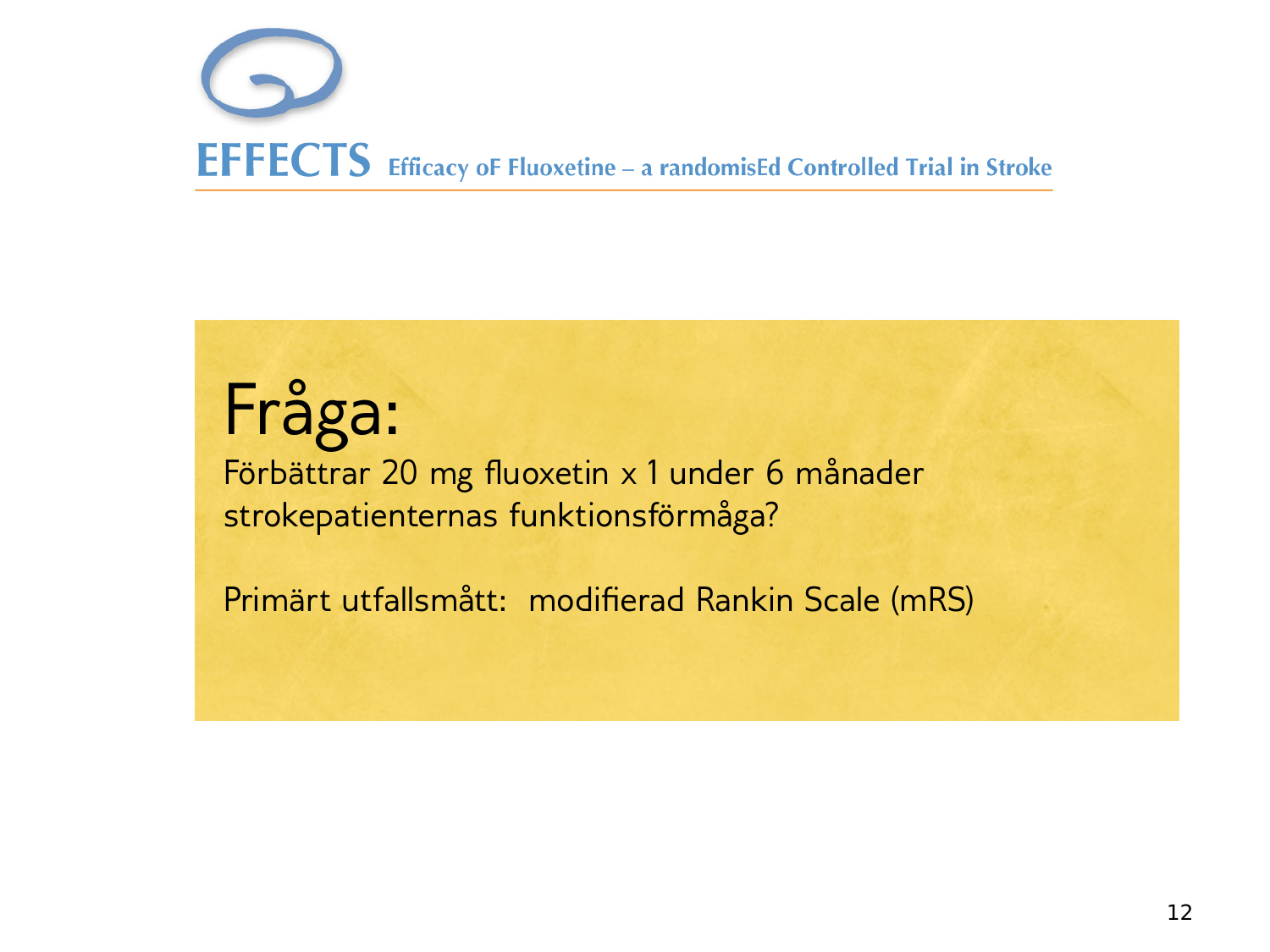

Fråga:
Förbättrar 20 mg fluoxetin x 1 under 6 månader
strokepatienternas funktionsförmåga?

Primärt utfallsmått:  modifierad Rankin Scale (mRS)
12